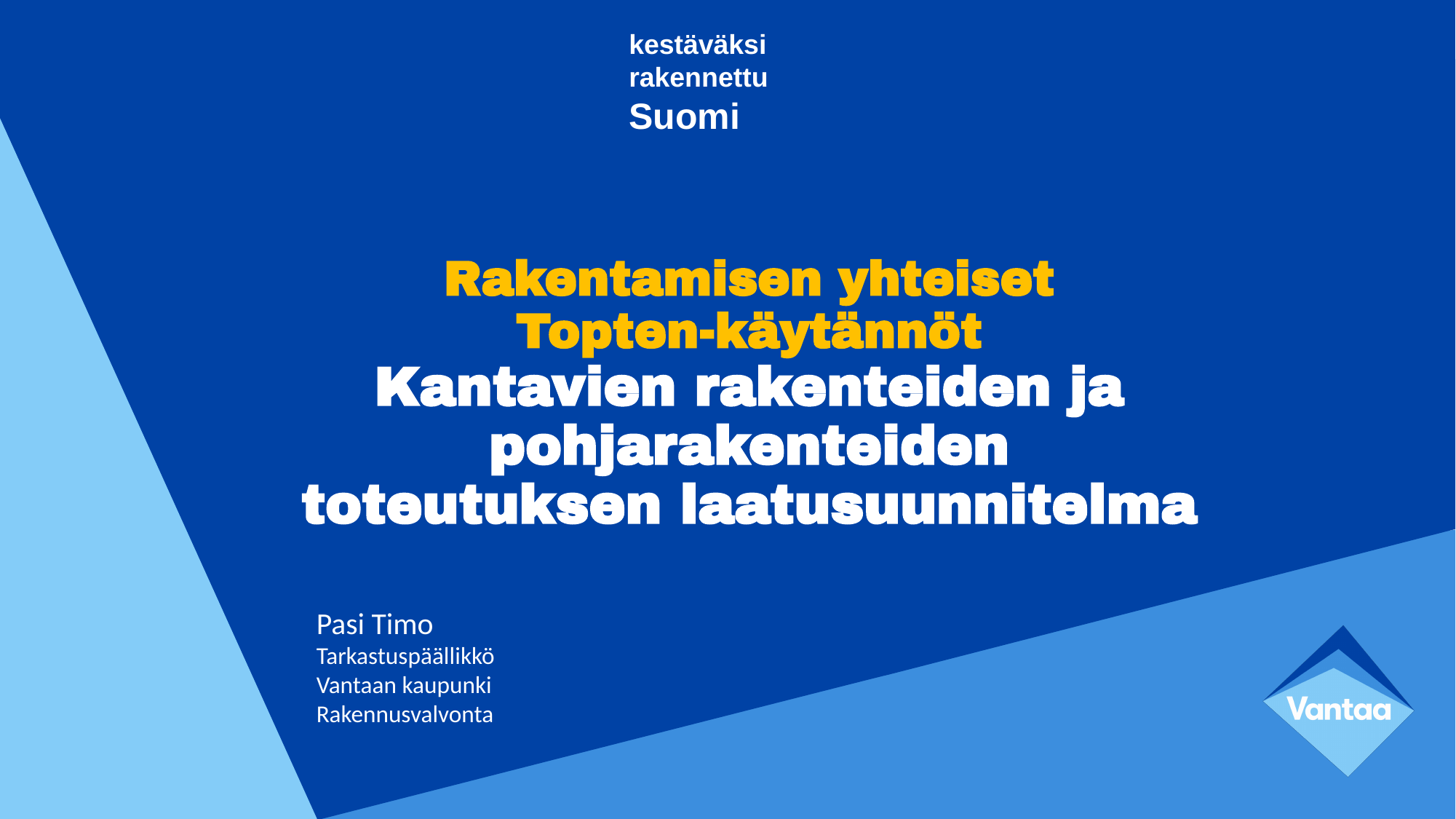

kestäväksi
rakennettu
Suomi
# Rakentamisen yhteiset Topten-käytännöt Kantavien rakenteiden ja pohjarakenteiden toteutuksen laatusuunnitelma
Pasi Timo
Tarkastuspäällikkö
Vantaan kaupunki
Rakennusvalvonta